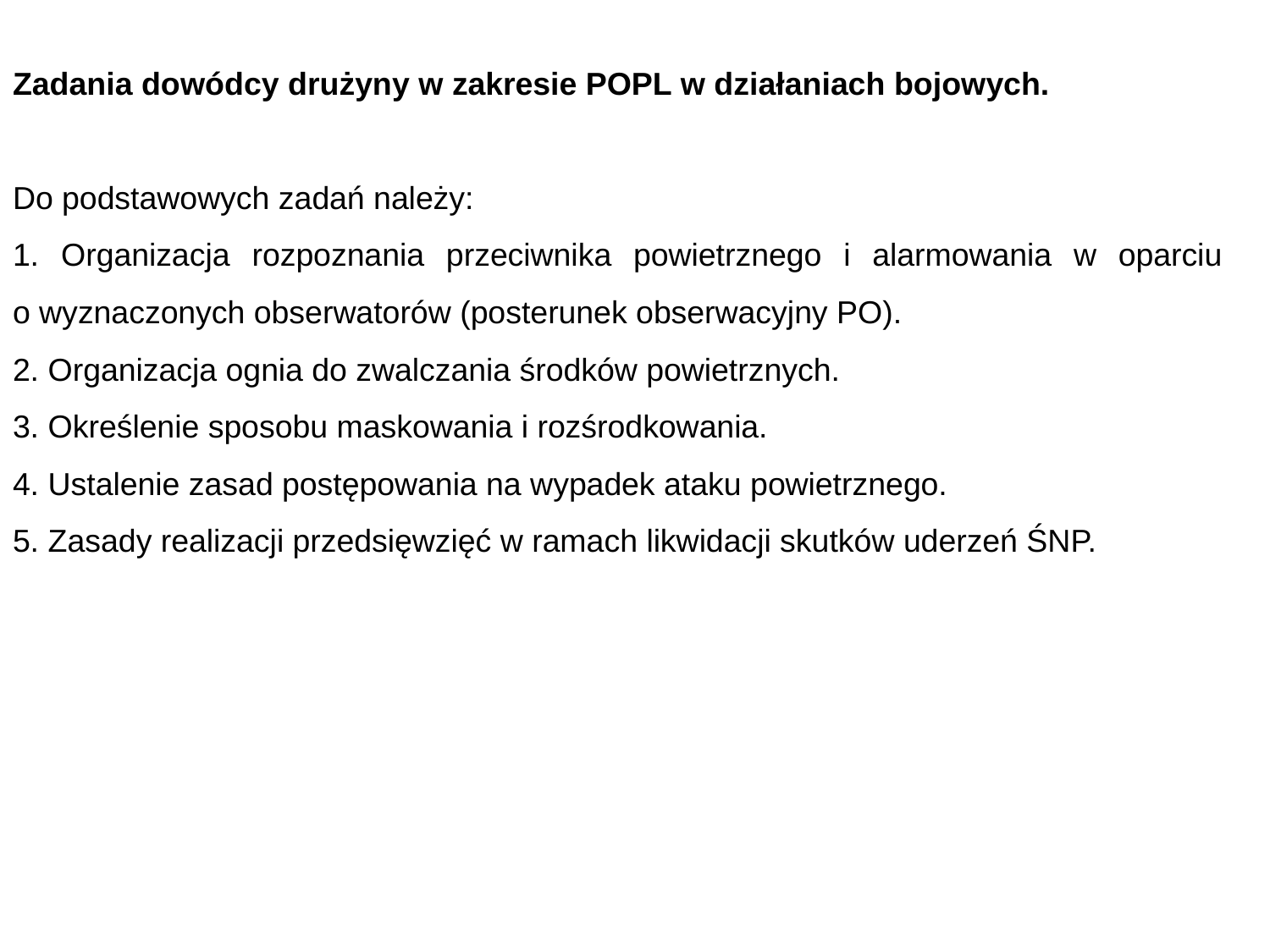

Zadania dowódcy drużyny w zakresie POPL w działaniach bojowych.

Do podstawowych zadań należy:
1. Organizacja rozpoznania przeciwnika powietrznego i alarmowania w oparciu
o wyznaczonych obserwatorów (posterunek obserwacyjny PO).
2. Organizacja ognia do zwalczania środków powietrznych.
3. Określenie sposobu maskowania i rozśrodkowania.
4. Ustalenie zasad postępowania na wypadek ataku powietrznego.
5. Zasady realizacji przedsięwzięć w ramach likwidacji skutków uderzeń ŚNP.